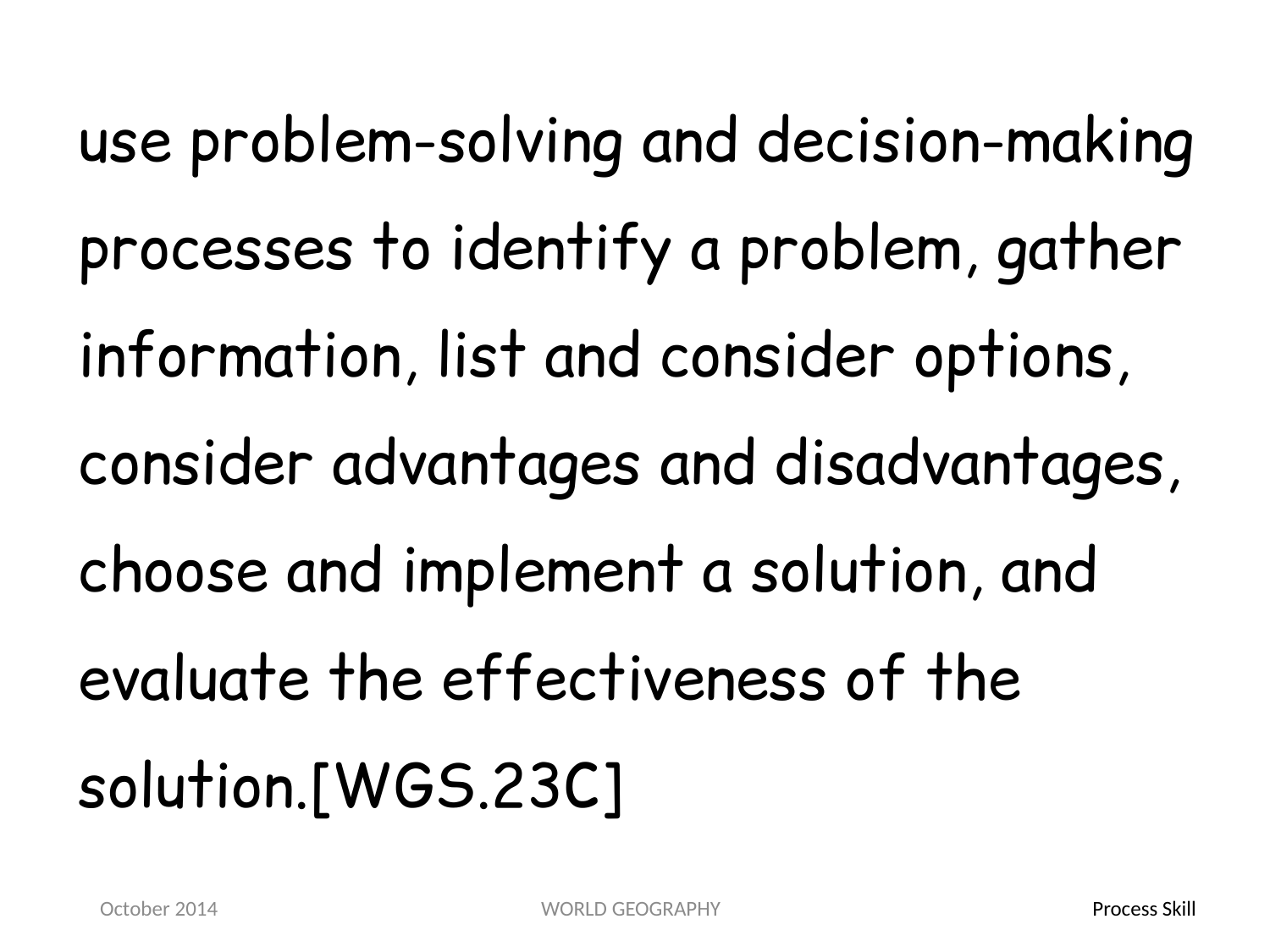

use problem-solving and decision-making processes to identify a problem, gather information, list and consider options, consider advantages and disadvantages, choose and implement a solution, and evaluate the effectiveness of the solution.[WGS.23C]
October 2014
WORLD GEOGRAPHY